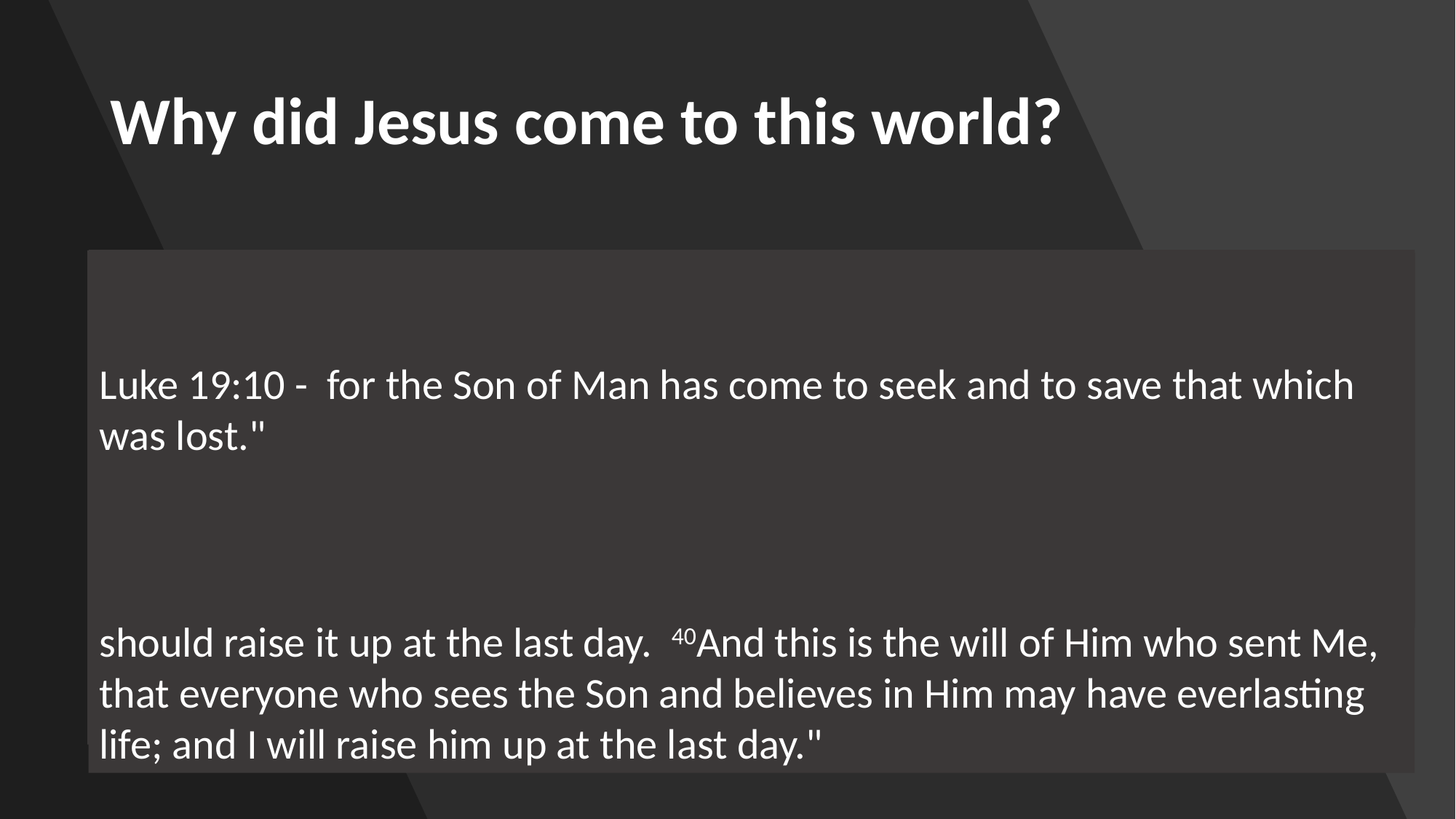

# Why did Jesus come to this world?
To do the Father’s will – John 17:3-4; 12:44-50
To show us the way to God – John 14:6
To seek and save the lost – Luke 19:10
To bring those who look on him to eternal life – John 6:35-40

John 14:6 -  Jesus said to him, "I am the way, the truth, and the life. No one comes to the Father except through Me.

John 17:3-4 -  3And this is eternal life, that they may know You, the only true God, and Jesus Christ whom You have sent.   4I have glorified You on the earth. I have finished the work which You have given Me to do.

John 6:35-40 -  35And Jesus said to them, "I am the bread of life. He who comes to Me shall never hunger, and he who believes in Me shall never thirst.  36But I said to you that you have seen Me and yet do not believe.  37All that the Father gives Me will come to Me, and the one who comes to Me I will by no means cast out.  38For I have come down from heaven, not to do My own will, but the will of Him who sent Me.  39This is the will of the Father who sent Me, that of all He has given Me I should lose nothing, but should raise it up at the last day.  40And this is the will of Him who sent Me, that everyone who sees the Son and believes in Him may have everlasting life; and I will raise him up at the last day."

Luke 19:10 -  for the Son of Man has come to seek and to save that which was lost."

John 12:44-50 -  44Then Jesus cried out and said, "He who believes in Me, believes not in Me but in Him who sent Me.  45And he who sees Me sees Him who sent Me.  46I have come as a light into the world, that whoever believes in Me should not abide in darkness.  47And if anyone hears My words and does not believe, I do not judge him; for I did not come to judge the world but to save the world.  48He who rejects Me, and does not receive My words, has that which judges him;  the word that I have spoken will judge him in the last day.  49For I have not spoken on My own authority; but the Father who sent Me gave Me a command, what I should say and what I should speak.  50And I know that His command is everlasting life. Therefore, whatever I speak, just as the Father has told Me, so I speak."